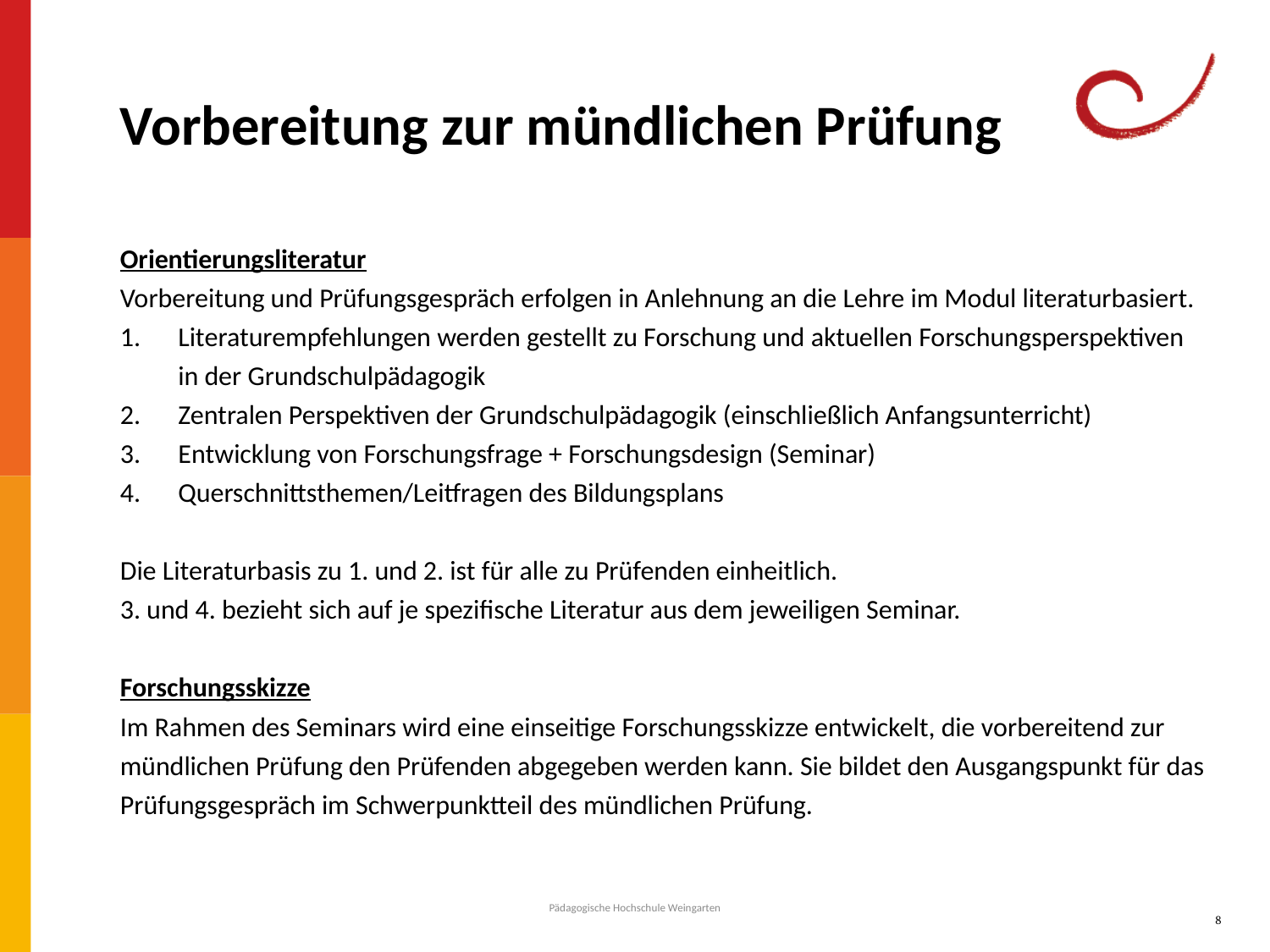

Vorbereitung zur mündlichen Prüfung
Orientierungsliteratur
Vorbereitung und Prüfungsgespräch erfolgen in Anlehnung an die Lehre im Modul literaturbasiert.
Literaturempfehlungen werden gestellt zu Forschung und aktuellen Forschungsperspektiven in der Grundschulpädagogik
Zentralen Perspektiven der Grundschulpädagogik (einschließlich Anfangsunterricht)
Entwicklung von Forschungsfrage + Forschungsdesign (Seminar)
Querschnittsthemen/Leitfragen des Bildungsplans

Die Literaturbasis zu 1. und 2. ist für alle zu Prüfenden einheitlich.
3. und 4. bezieht sich auf je spezifische Literatur aus dem jeweiligen Seminar.

Forschungsskizze
Im Rahmen des Seminars wird eine einseitige Forschungsskizze entwickelt, die vorbereitend zur mündlichen Prüfung den Prüfenden abgegeben werden kann. Sie bildet den Ausgangspunkt für das Prüfungsgespräch im Schwerpunktteil des mündlichen Prüfung.

Pädagogische Hochschule Weingarten
8